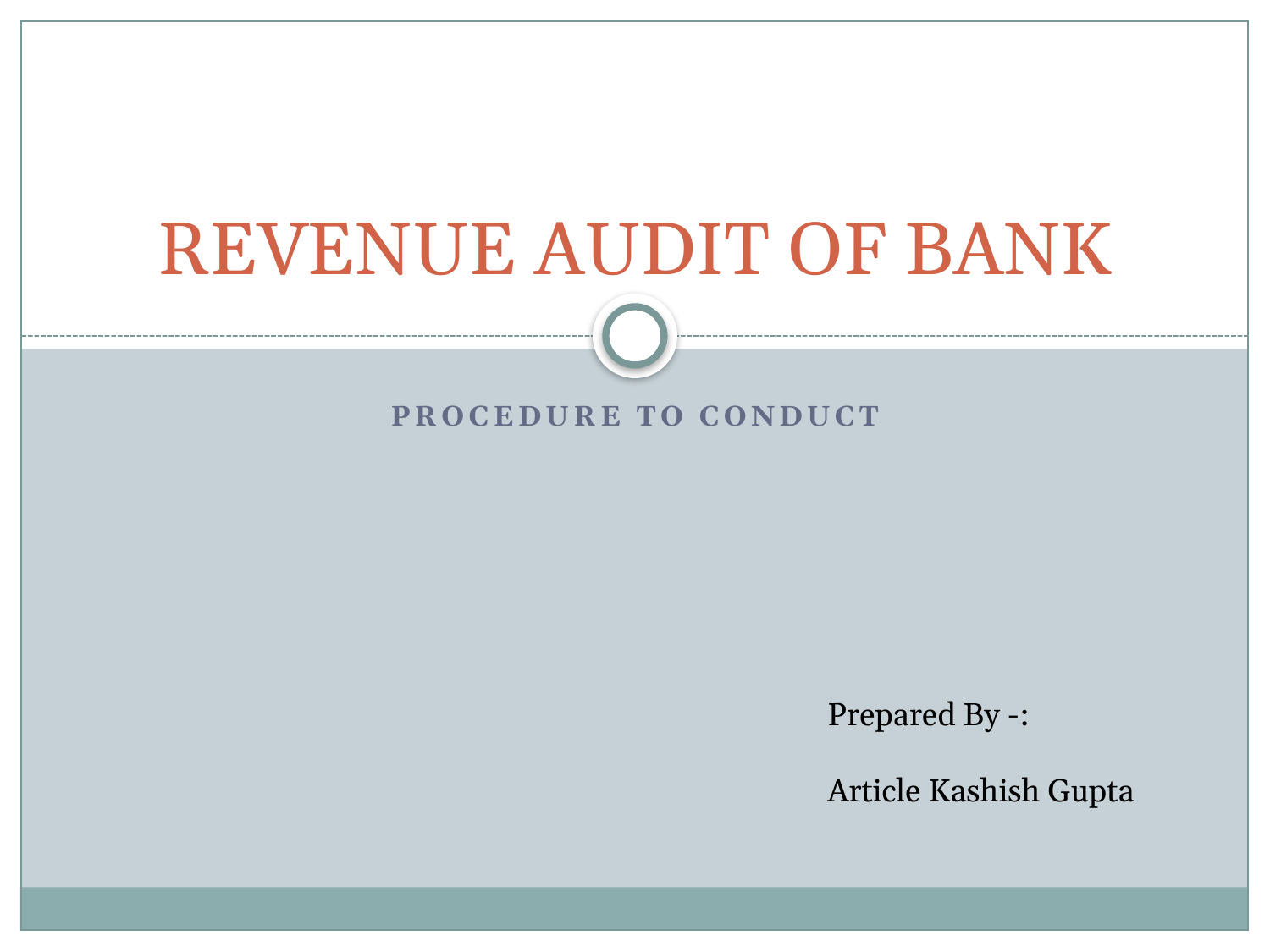

# REVENUE AUDIT OF BANK
Procedure to conduct
Prepared By -:

Article Kashish Gupta